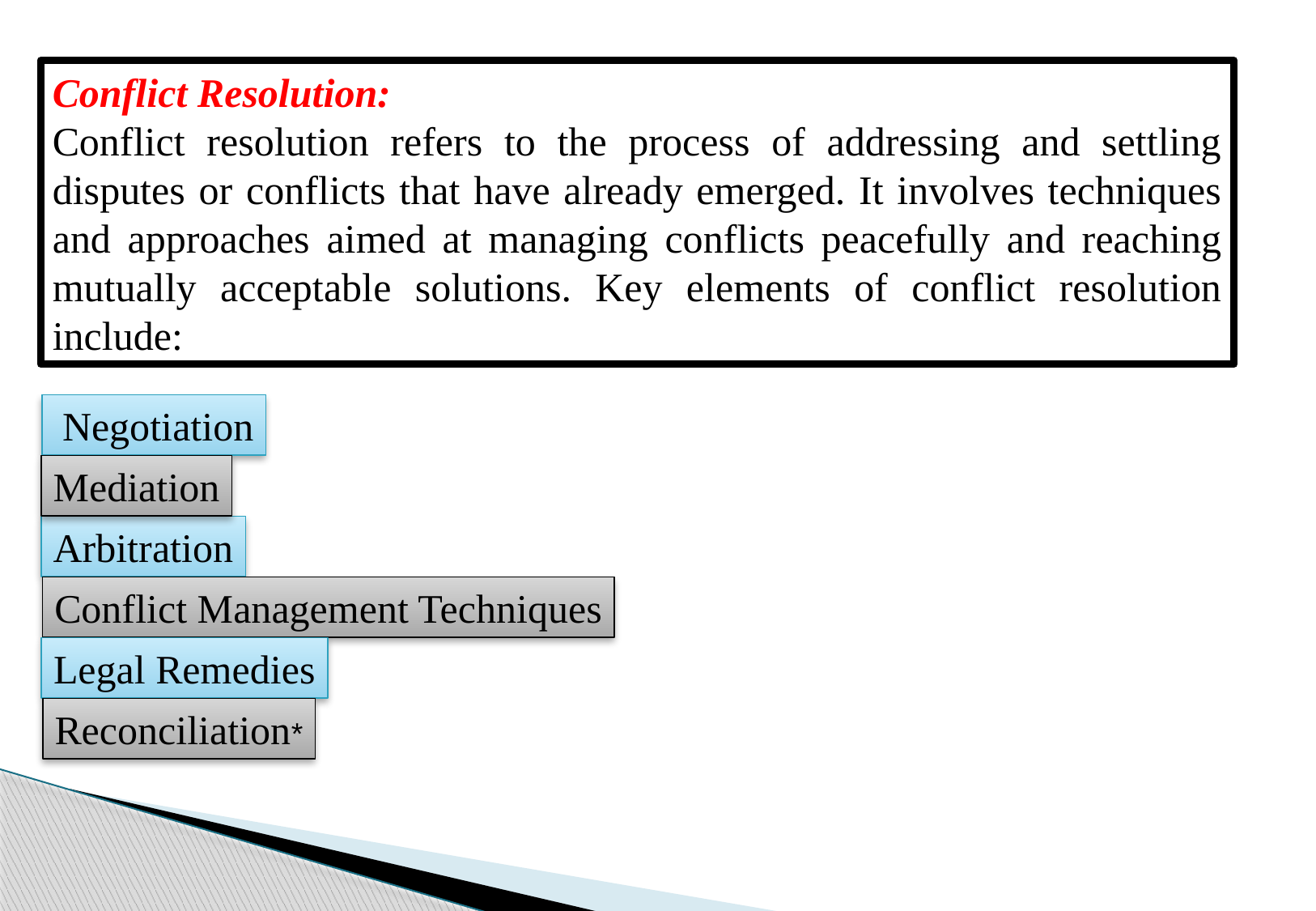

Conflict Resolution:
Conflict resolution refers to the process of addressing and settling disputes or conflicts that have already emerged. It involves techniques and approaches aimed at managing conflicts peacefully and reaching mutually acceptable solutions. Key elements of conflict resolution include:
 Negotiation
Mediation
Arbitration
Conflict Management Techniques
Legal Remedies
Reconciliation*